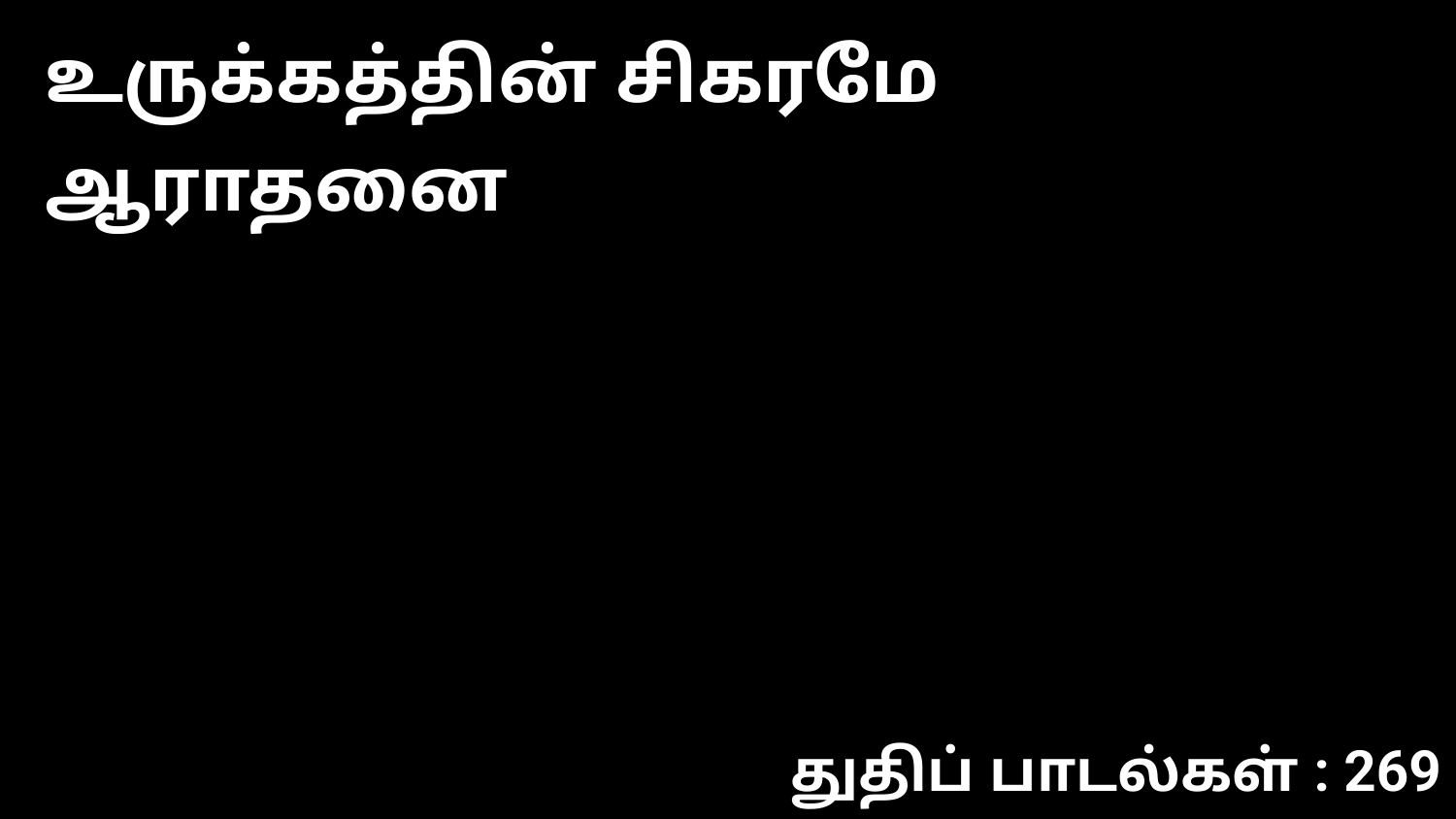

உருக்கத்தின் சிகரமே ஆராதனை
துதிப் பாடல்கள் : 269